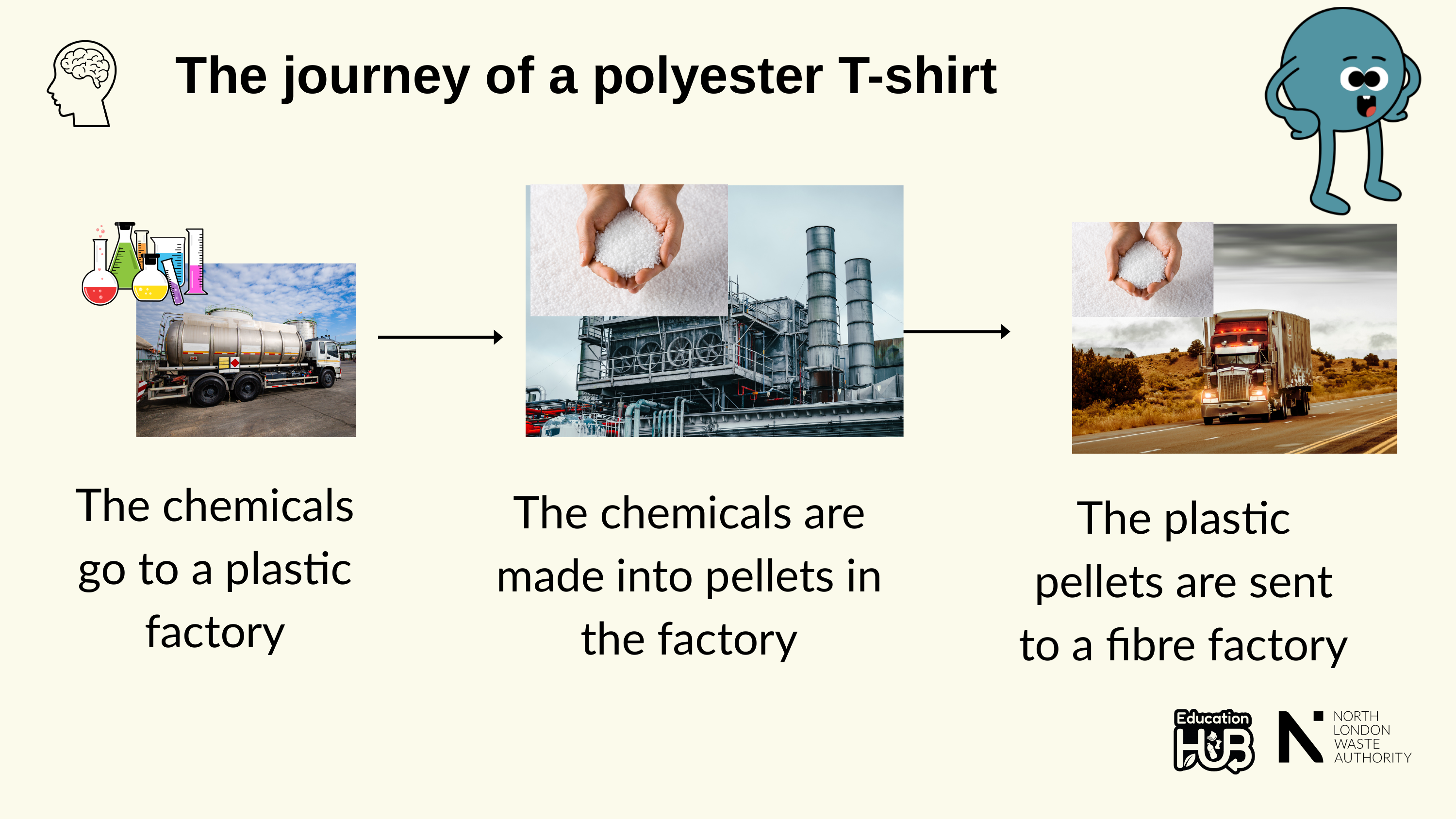

The journey of a polyester T-shirt

The chemicals go to a plastic factory
The chemicals are made into pellets in the factory
The plastic pellets are sent to a fibre factory